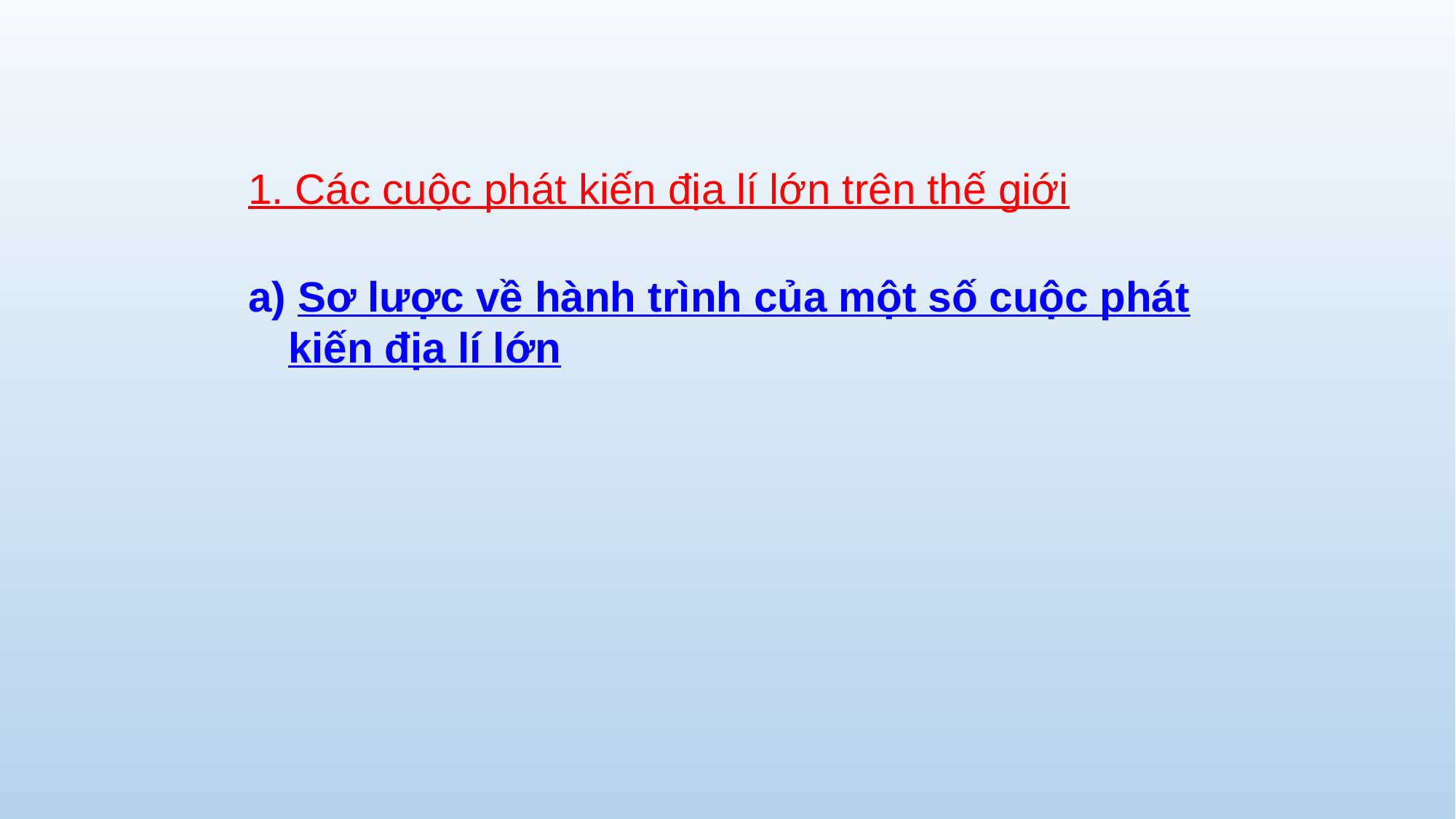

1. Các cuộc phát kiến địa lí lớn trên thế giới
a) Sơ lược về hành trình của một số cuộc phát kiến địa lí lớn